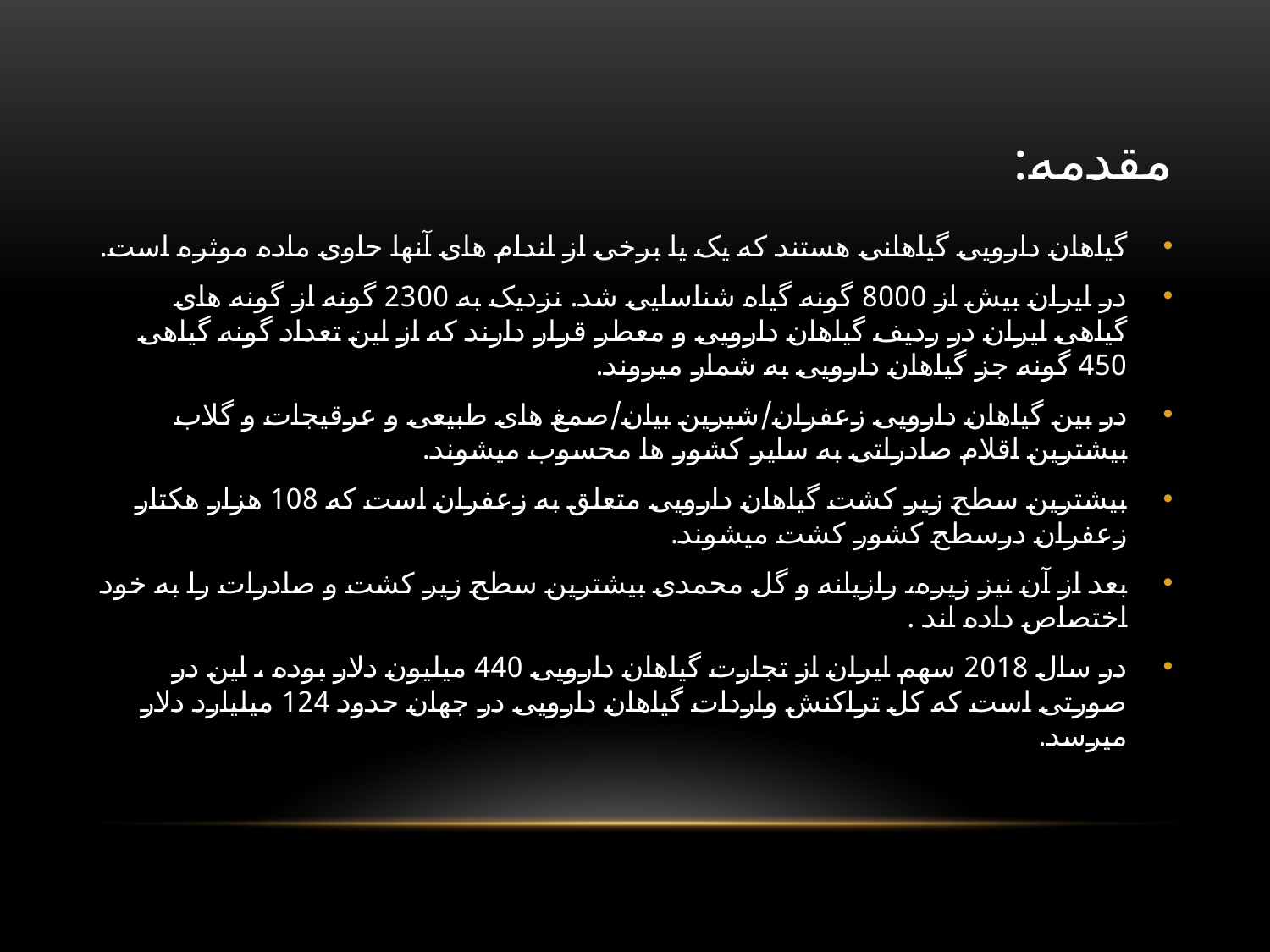

# مقدمه:
گیاهان دارویی گیاهانی هستند که یک یا برخی از اندام های آنها حاوی ماده موثره است.
در ایران بیش از 8000 گونه گیاه شناسایی شد. نزدیک به 2300 گونه از گونه های گیاهی ایران در ردیف گیاهان دارویی و معطر قرار دارند که از این تعداد گونه گیاهی 450 گونه جز گیاهان دارویی به شمار میروند.
در بین گیاهان دارویی زعفران/شیرین بیان/صمغ های طبیعی و عرقیجات و گلاب بیشترین اقلام صادراتی به سایر کشور ها محسوب میشوند.
بیشترین سطح زیر کشت گیاهان دارویی متعلق به زعفران است که 108 هزار هکتار زعفران درسطح کشور کشت میشوند.
بعد از آن نیز زیره، رازیانه و گل محمدی بیشترین سطح زیر کشت و صادرات را به خود اختصاص داده اند .
در سال 2018 سهم ایران از تجارت گیاهان دارویی 440 میلیون دلار بوده ، این در صورتی است که کل تراکنش واردات گیاهان دارویی در جهان حدود 124 میلیارد دلار میرسد.